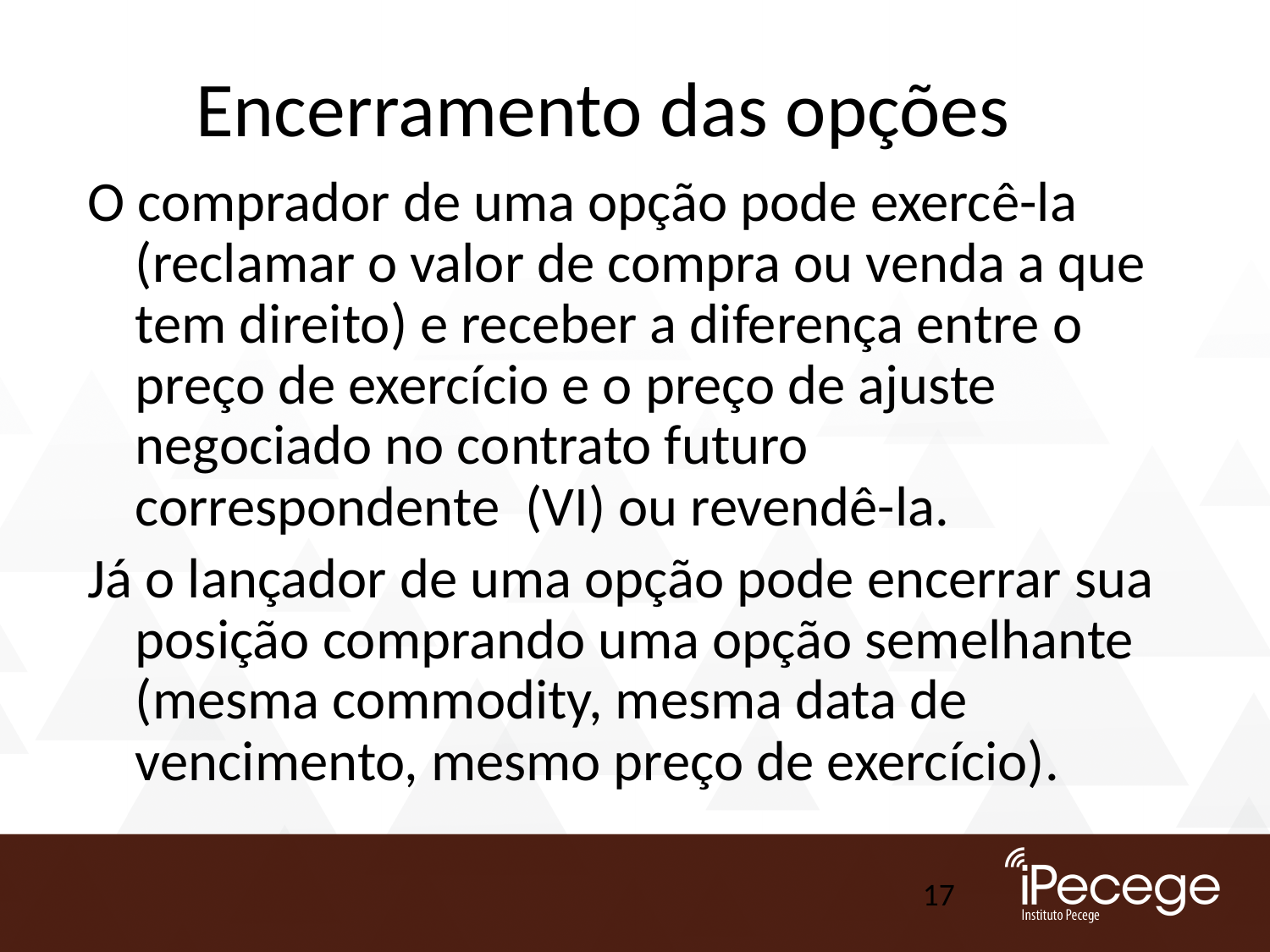

# Encerramento das opções
O comprador de uma opção pode exercê-la (reclamar o valor de compra ou venda a que tem direito) e receber a diferença entre o preço de exercício e o preço de ajuste negociado no contrato futuro correspondente  (VI) ou revendê-la.
Já o lançador de uma opção pode encerrar sua posição comprando uma opção semelhante (mesma commodity, mesma data de vencimento, mesmo preço de exercício).
17